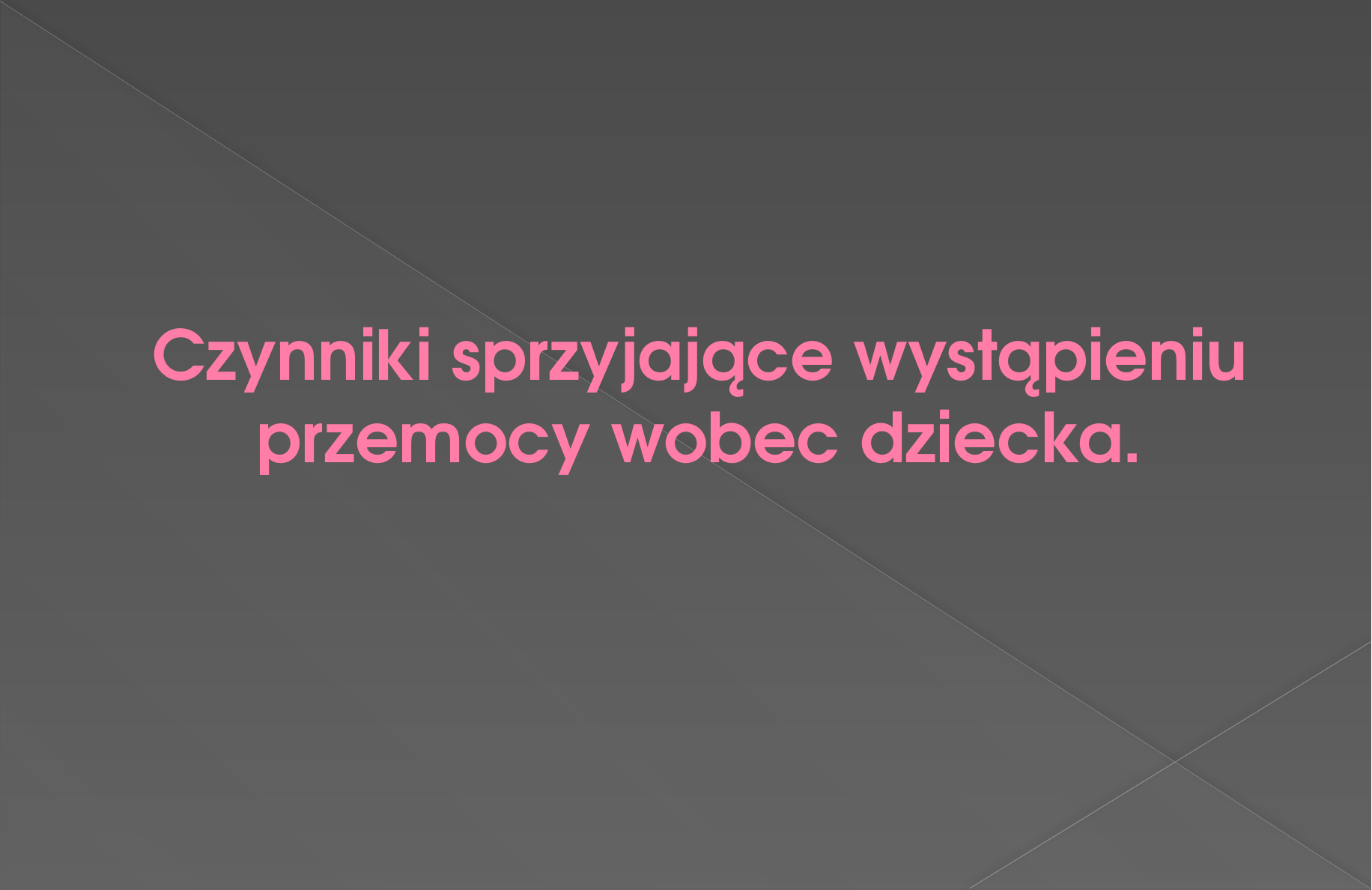

# Czynniki sprzyjające wystąpieniu przemocy wobec dziecka.